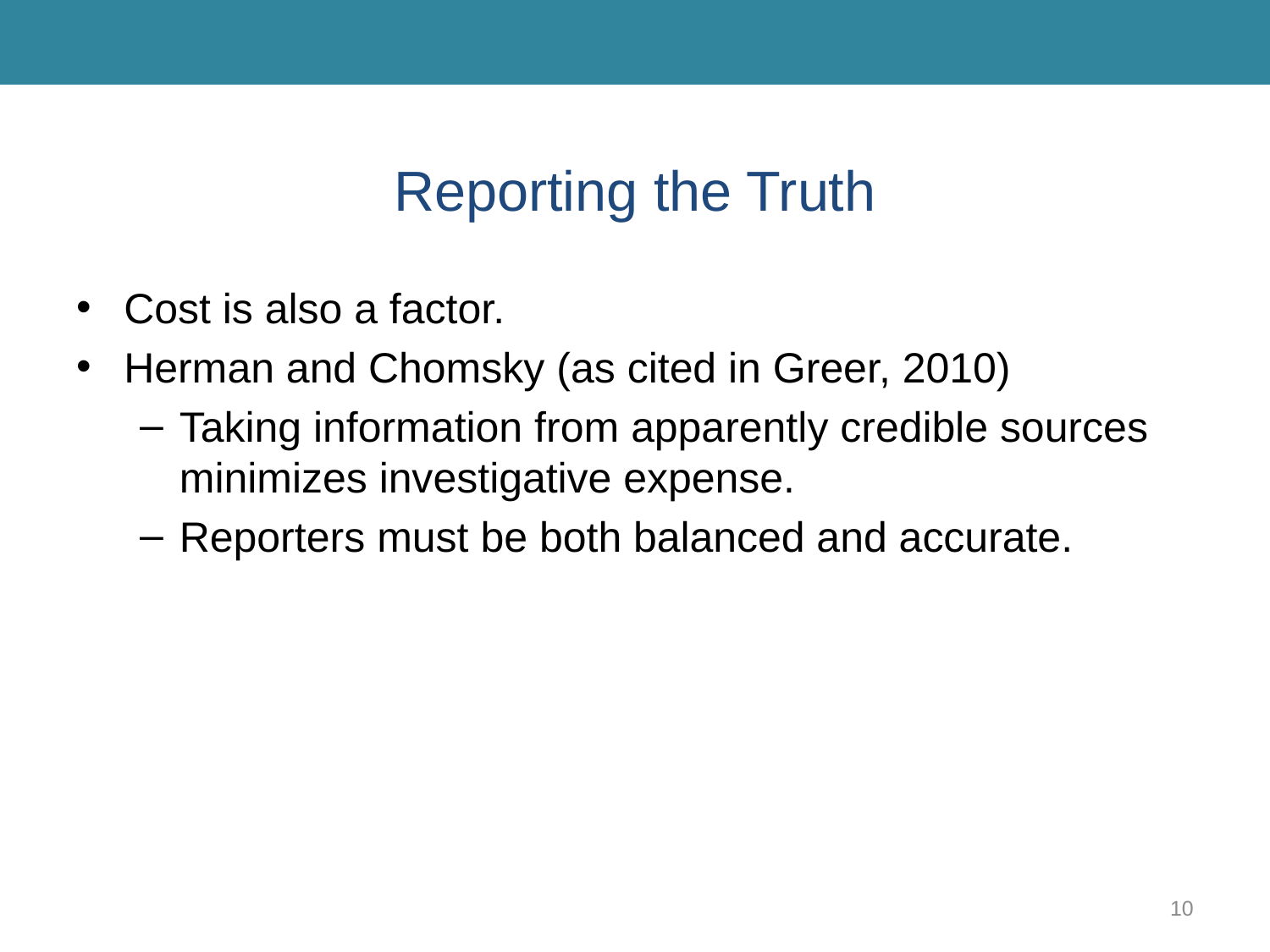

# Reporting the Truth
Cost is also a factor.
Herman and Chomsky (as cited in Greer, 2010)
Taking information from apparently credible sources minimizes investigative expense.
Reporters must be both balanced and accurate.

10